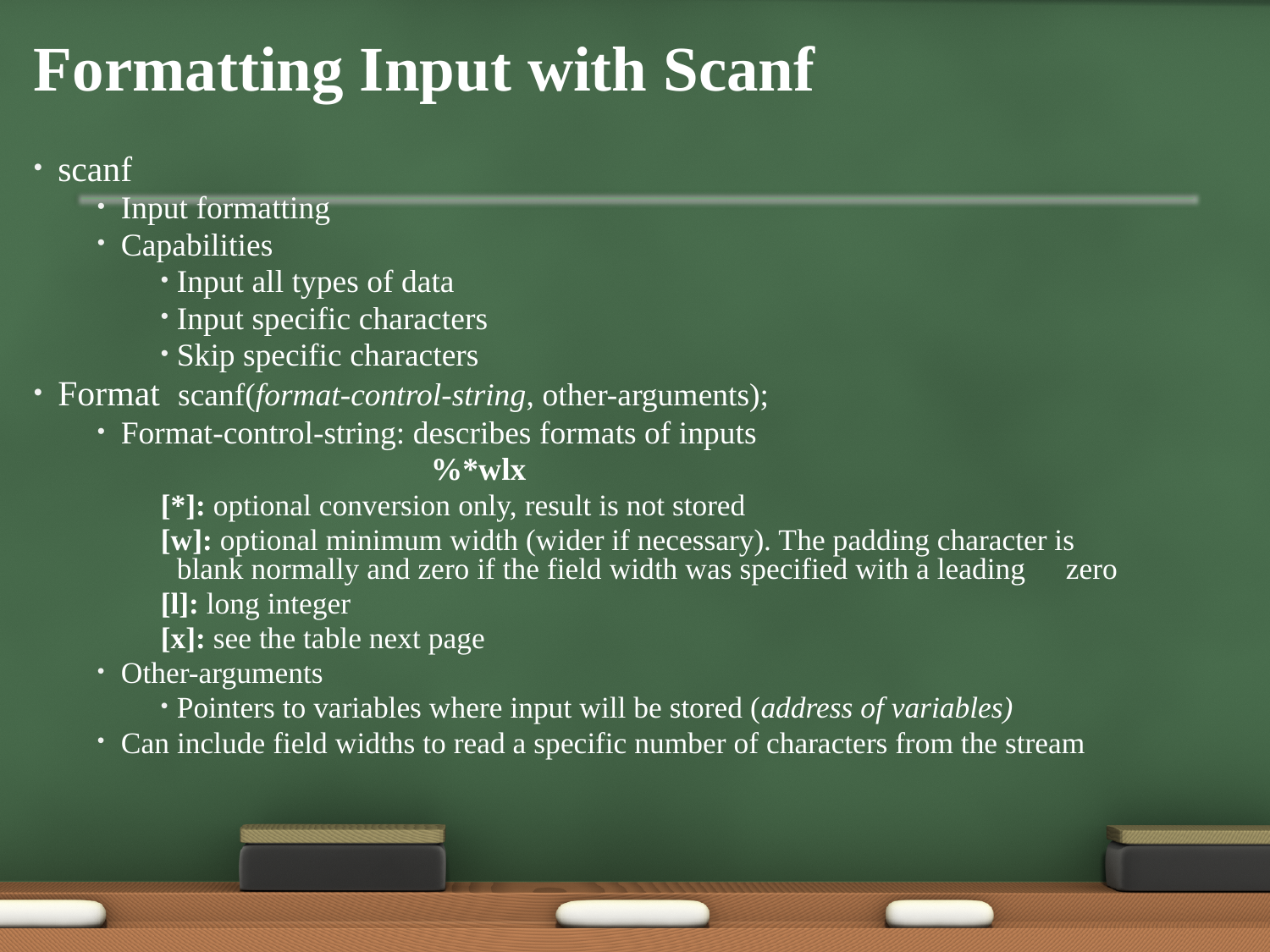

# Formatting Input with Scanf
scanf
Input formatting
Capabilities
Input all types of data
Input specific characters
Skip specific characters
Format  scanf(format-control-string, other-arguments);
Format-control-string: describes formats of inputs
			%*wlx
[*]: optional conversion only, result is not stored
[w]: optional minimum width (wider if necessary). The padding character is       	blank normally and zero if the field width was specified with a leading 	zero
[l]: long integer
[x]: see the table next page
Other-arguments
Pointers to variables where input will be stored (address of variables)
Can include field widths to read a specific number of characters from the stream